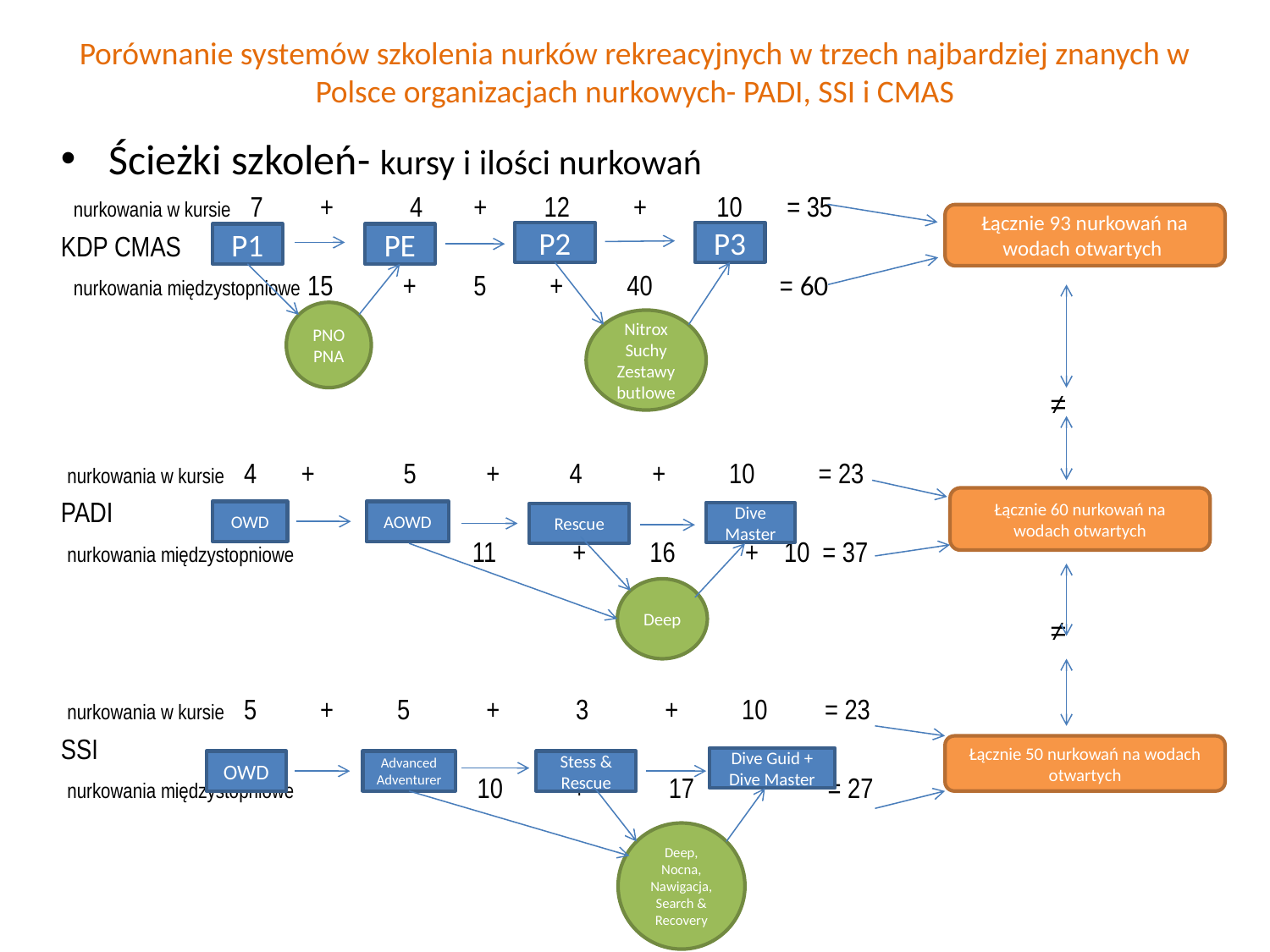

# Porównanie systemów szkolenia nurków rekreacyjnych w trzech najbardziej znanych w Polsce organizacjach nurkowych- PADI, SSI i CMAS
Ścieżki szkoleń- kursy i ilości nurkowań
  nurkowania w kursie   7         +            4        +         12          +           10       = 35
KDP CMAS
  nurkowania międzystopniowe 15           +         5          +          40                    = 60

                                                                                                                                                            ≠

 nurkowania w kursie   4       +              5           +           4           +          10          = 23
PADI
 nurkowania międzystopniowe                            11            +          16           +    10  = 37

                                                                                                                                                            ≠

 nurkowania w kursie   5          +          5            +            3            +          10         = 23
SSI
 nurkowania międzystopniowe                             10           +             17                     = 27
Łącznie 93 nurkowań na wodach otwartych
P2
P3
P1
PE
PNO PNA
Nitrox Suchy Zestawy butlowe
Łącznie 60 nurkowań na wodach otwartych
OWD
AOWD
Dive Master
Rescue
Deep
Łącznie 50 nurkowań na wodach otwartych
Dive Guid + Dive Master
OWD
Advanced Adventurer
Stess & Rescue
Deep, Nocna, Nawigacja, Search & Recovery